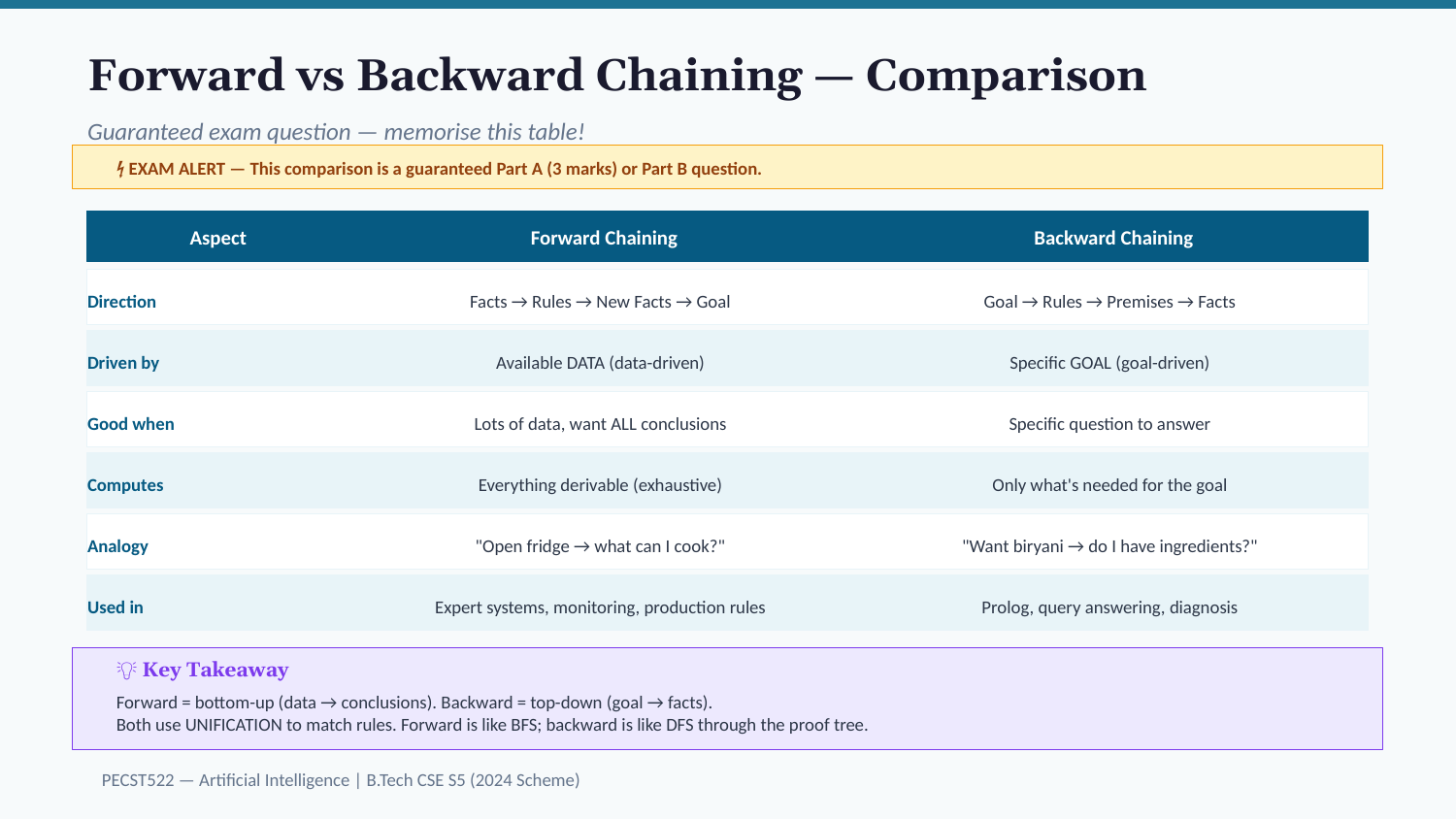

Forward vs Backward Chaining — Comparison
Guaranteed exam question — memorise this table!

⚡ EXAM ALERT — This comparison is a guaranteed Part A (3 marks) or Part B question.

Aspect
Forward Chaining
Backward Chaining

Direction
Facts → Rules → New Facts → Goal
Goal → Rules → Premises → Facts

Driven by
Available DATA (data-driven)
Specific GOAL (goal-driven)

Good when
Lots of data, want ALL conclusions
Specific question to answer

Computes
Everything derivable (exhaustive)
Only what's needed for the goal

Analogy
"Open fridge → what can I cook?"
"Want biryani → do I have ingredients?"

Used in
Expert systems, monitoring, production rules
Prolog, query answering, diagnosis

💡 Key Takeaway
Forward = bottom-up (data → conclusions). Backward = top-down (goal → facts).
Both use UNIFICATION to match rules. Forward is like BFS; backward is like DFS through the proof tree.
PECST522 — Artificial Intelligence | B.Tech CSE S5 (2024 Scheme)